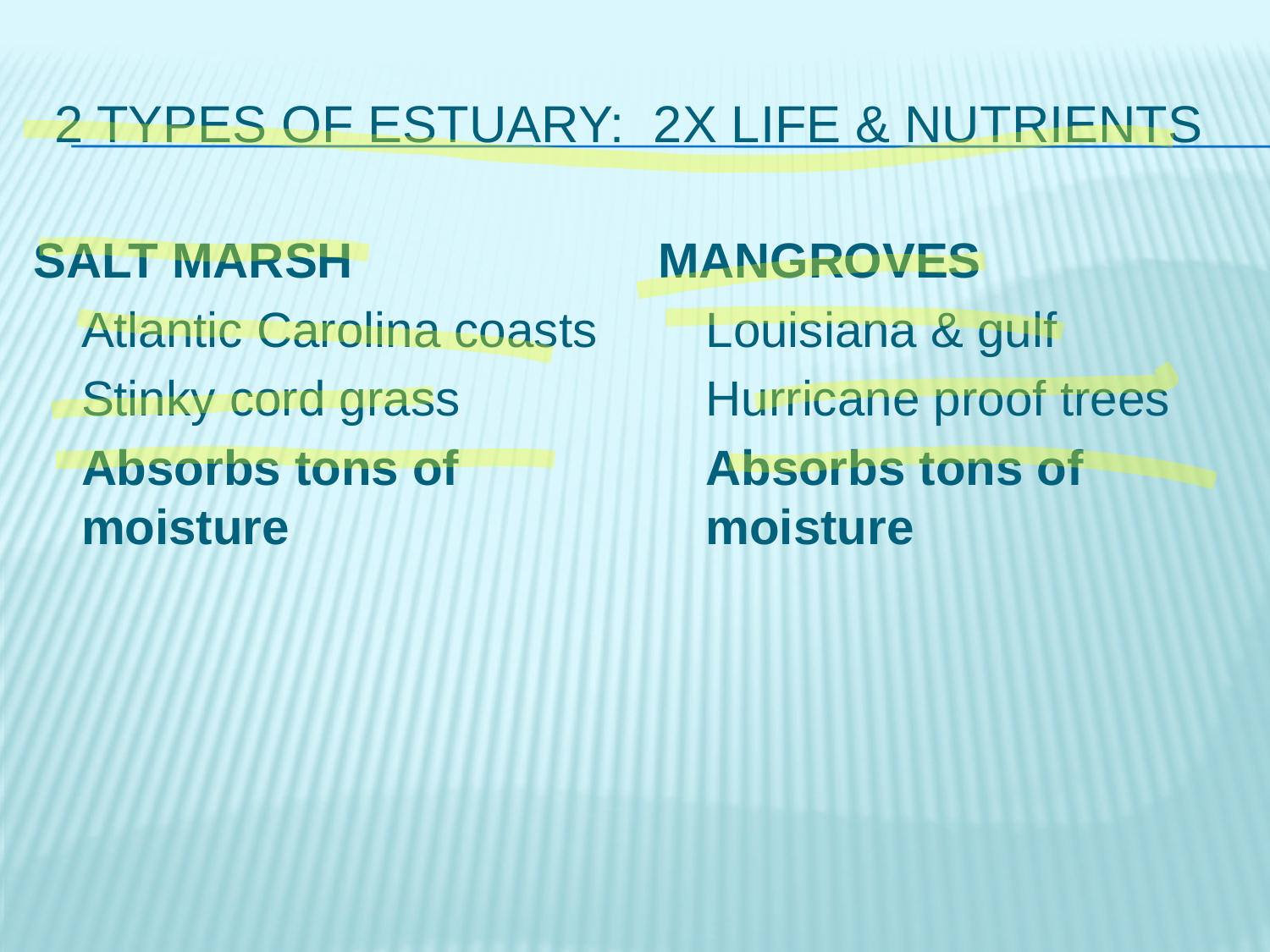

# 2 types of estuary:  2X life & nutrients
SALT MARSH
	Atlantic Carolina coasts
	Stinky cord grass
	Absorbs tons of moisture
MANGROVES
	Louisiana & gulf
	Hurricane proof trees
	Absorbs tons of moisture